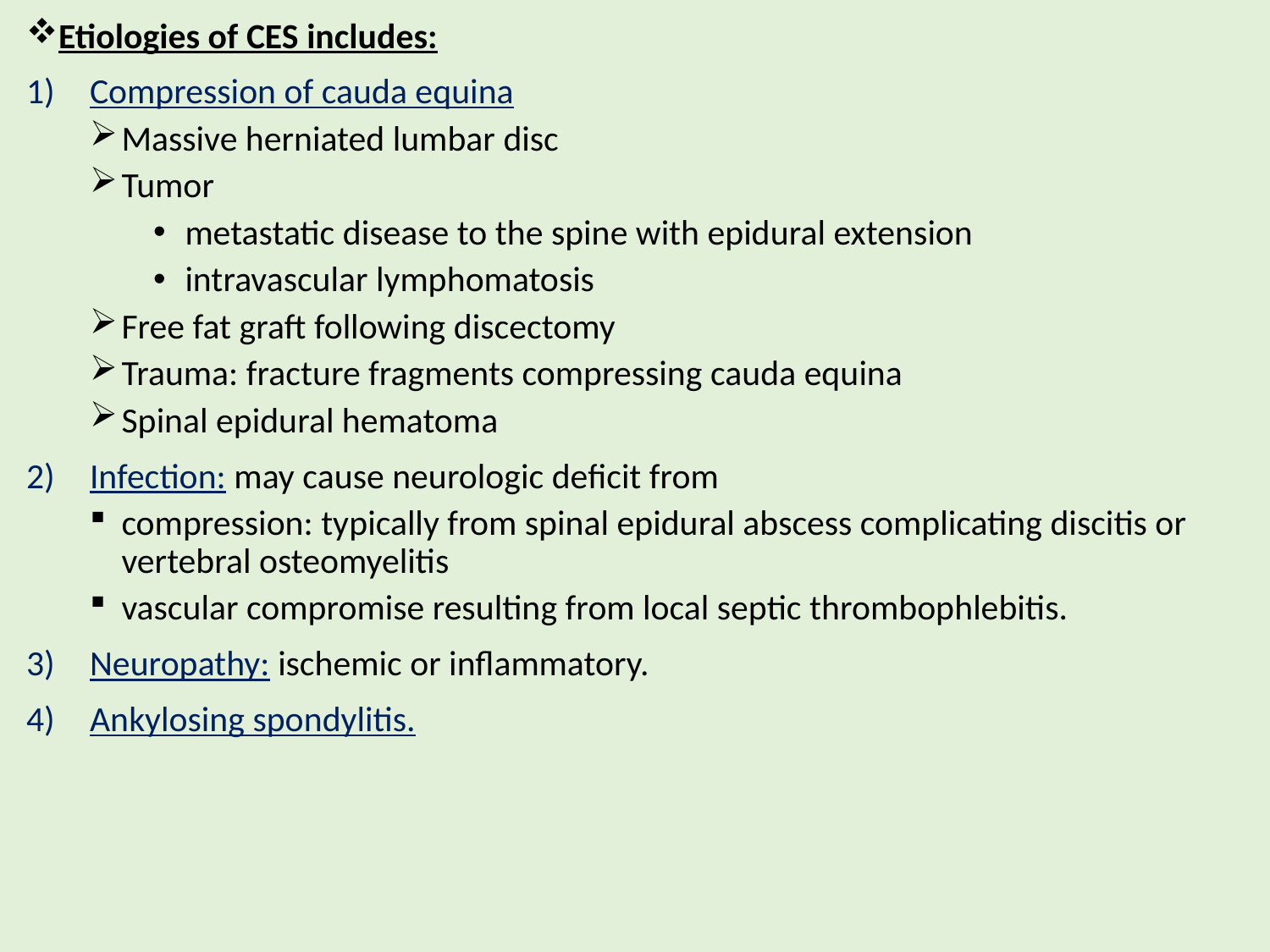

Etiologies of CES includes:
Compression of cauda equina
Massive herniated lumbar disc
Tumor
metastatic disease to the spine with epidural extension
intravascular lymphomatosis
Free fat graft following discectomy
Trauma: fracture fragments compressing cauda equina
Spinal epidural hematoma
Infection: may cause neurologic deficit from
compression: typically from spinal epidural abscess complicating discitis or vertebral osteomyelitis
vascular compromise resulting from local septic thrombophlebitis.
Neuropathy: ischemic or inflammatory.
Ankylosing spondylitis.